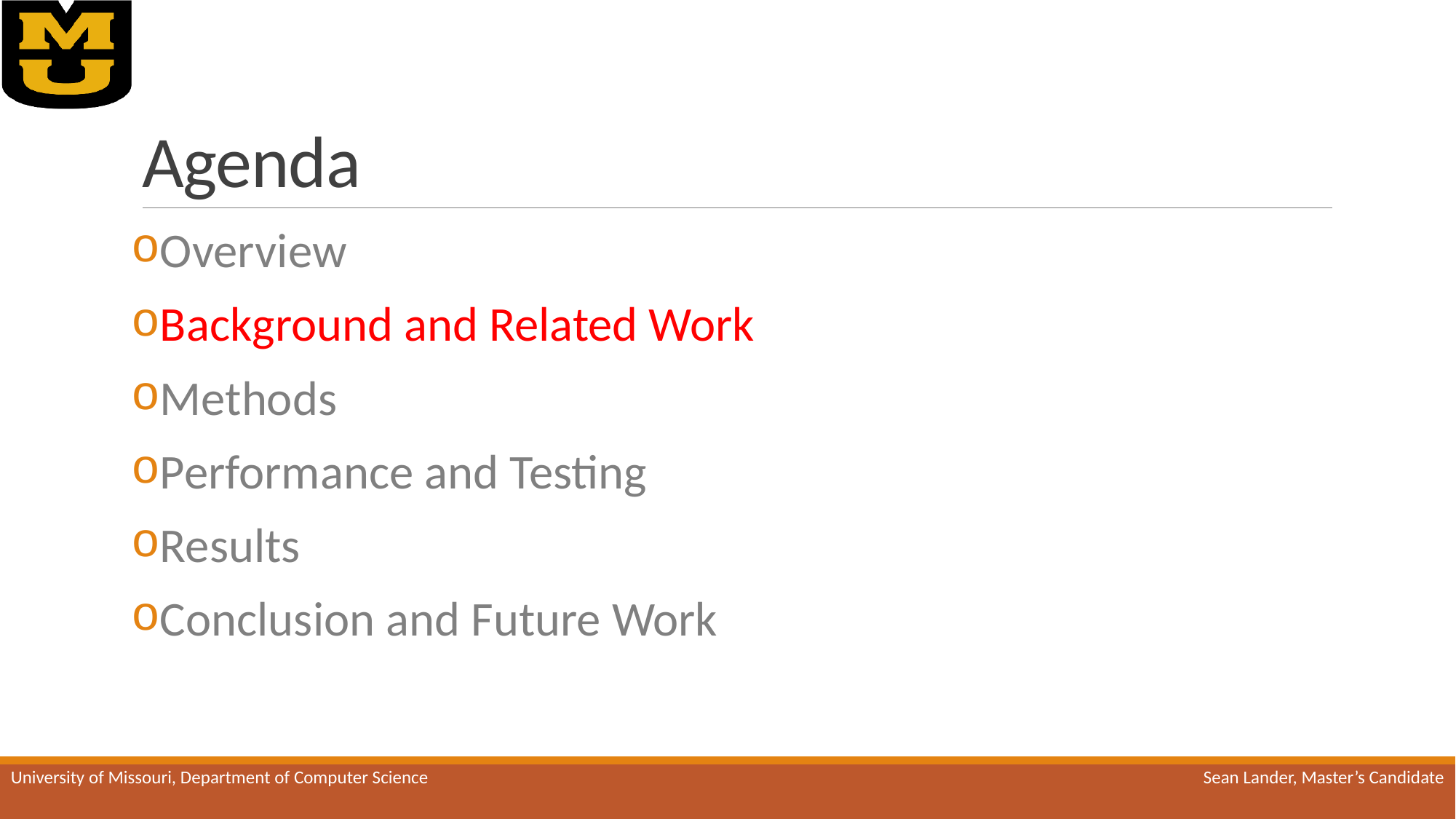

# Agenda
Overview
Background and Related Work
Methods
Performance and Testing
Results
Conclusion and Future Work